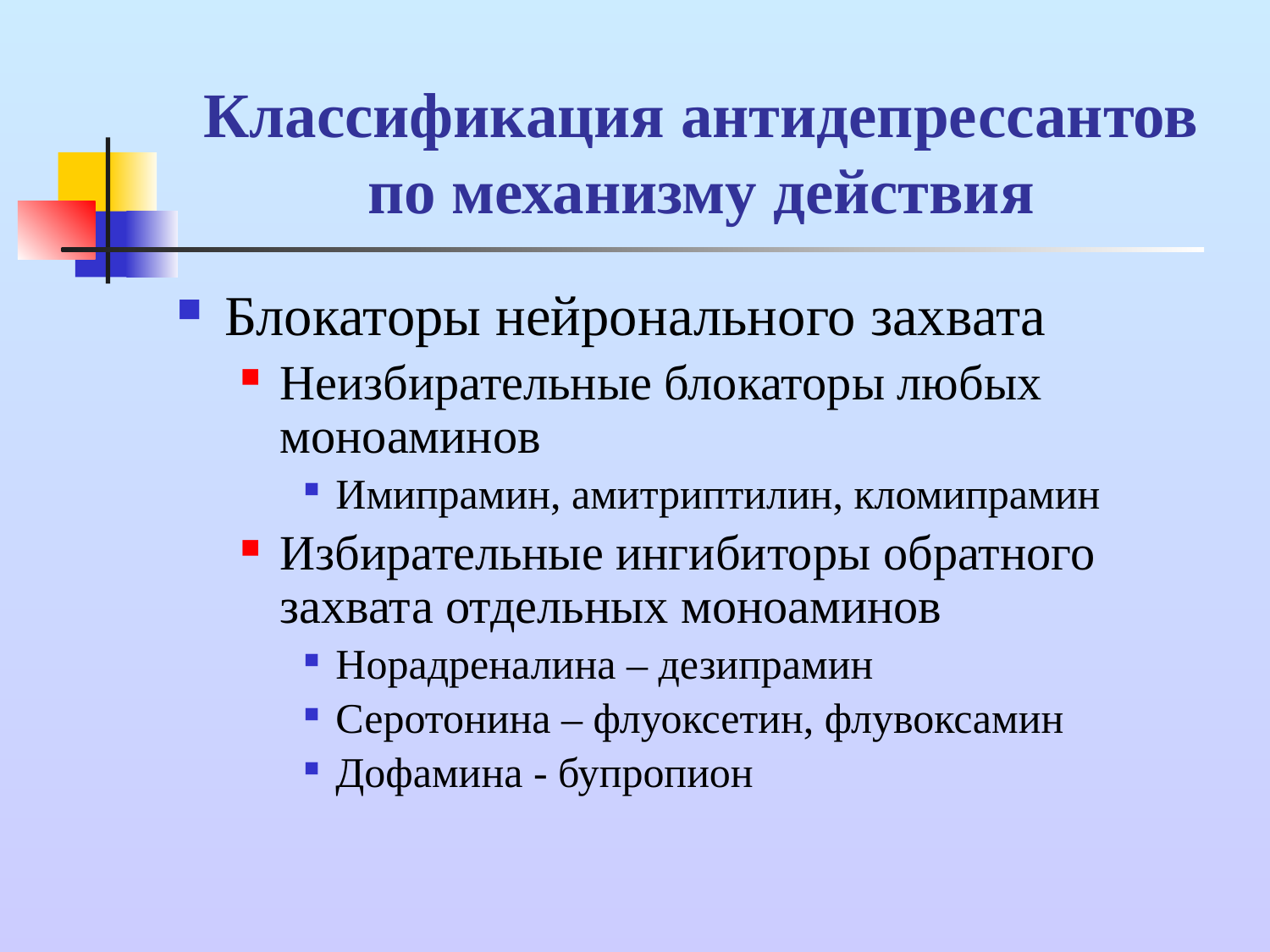

# Классификация антидепрессантов по механизму действия
Блокаторы нейронального захвата
Неизбирательные блокаторы любых моноаминов
Имипрамин, амитриптилин, кломипрамин
Избирательные ингибиторы обратного захвата отдельных моноаминов
Норадреналина – дезипрамин
Серотонина – флуоксетин, флувоксамин
Дофамина - бупропион